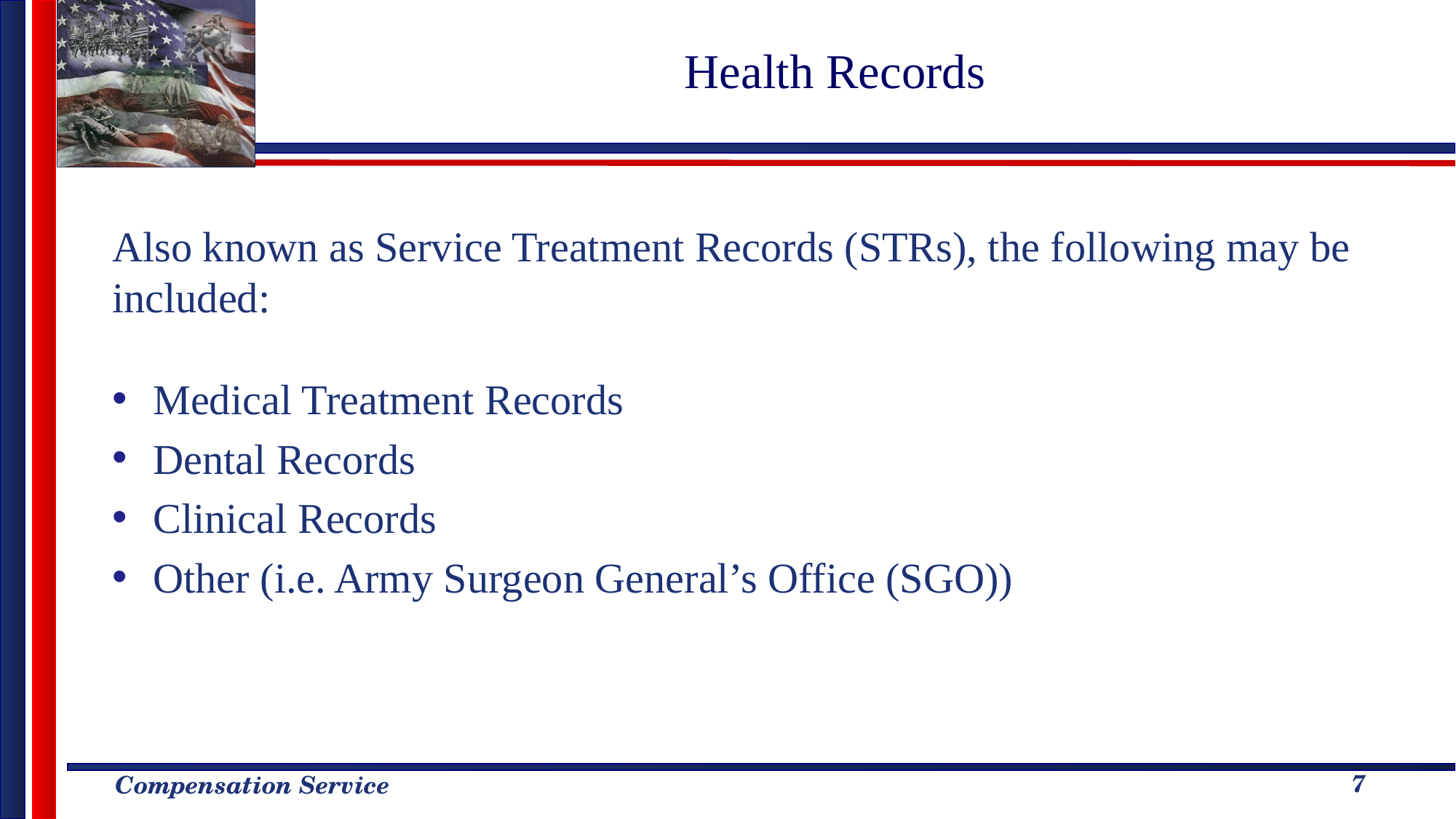

# Health Records
Also known as Service Treatment Records (STRs), the following may be included:

Medical Treatment Records
Dental Records
Clinical Records
Other (i.e. Army Surgeon General’s Office (SGO))
7